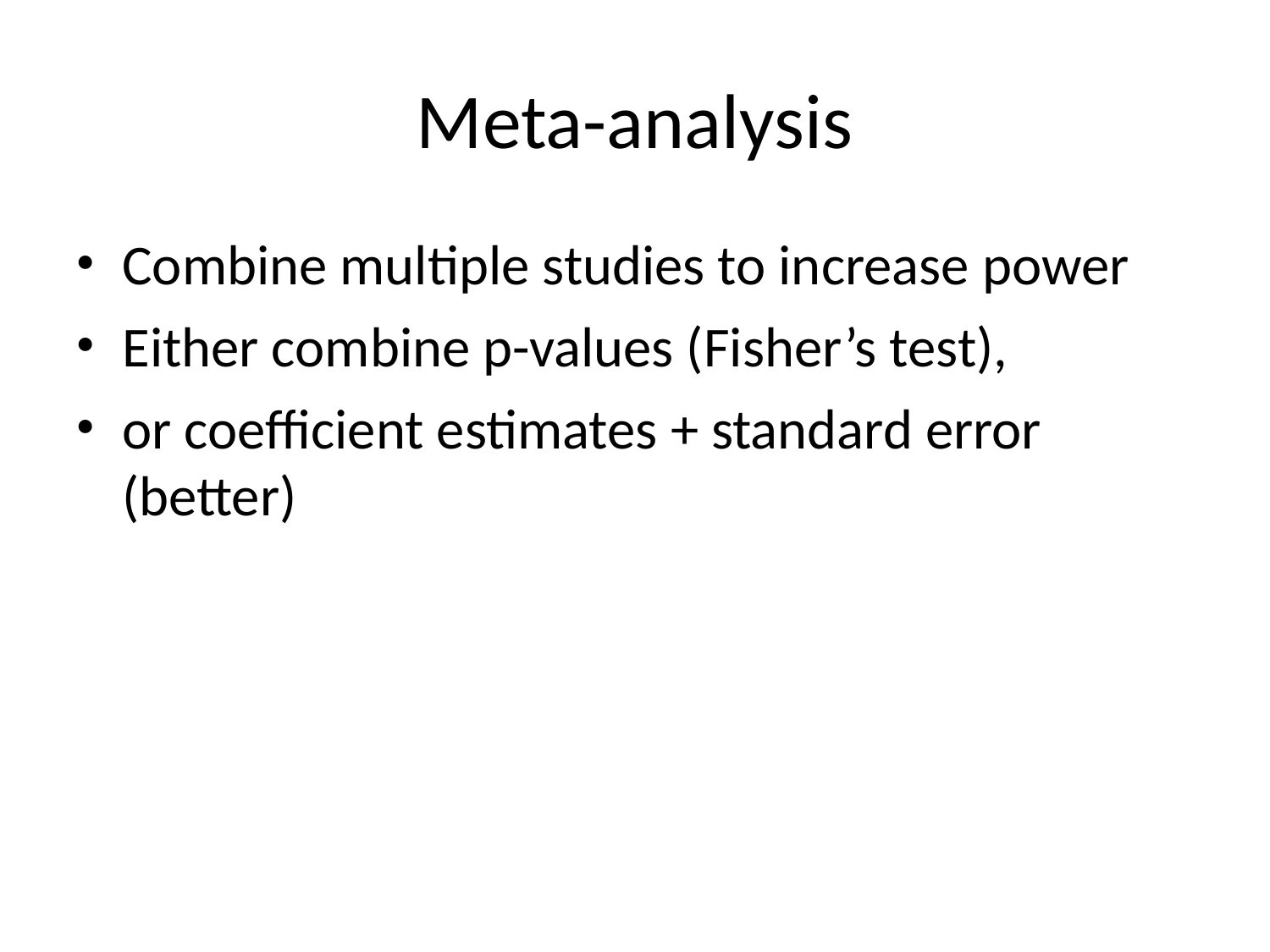

Meta-analysis
Combine multiple studies to increase power
Either combine p-values (Fisher’s test),
or coefficient estimates + standard error (better)